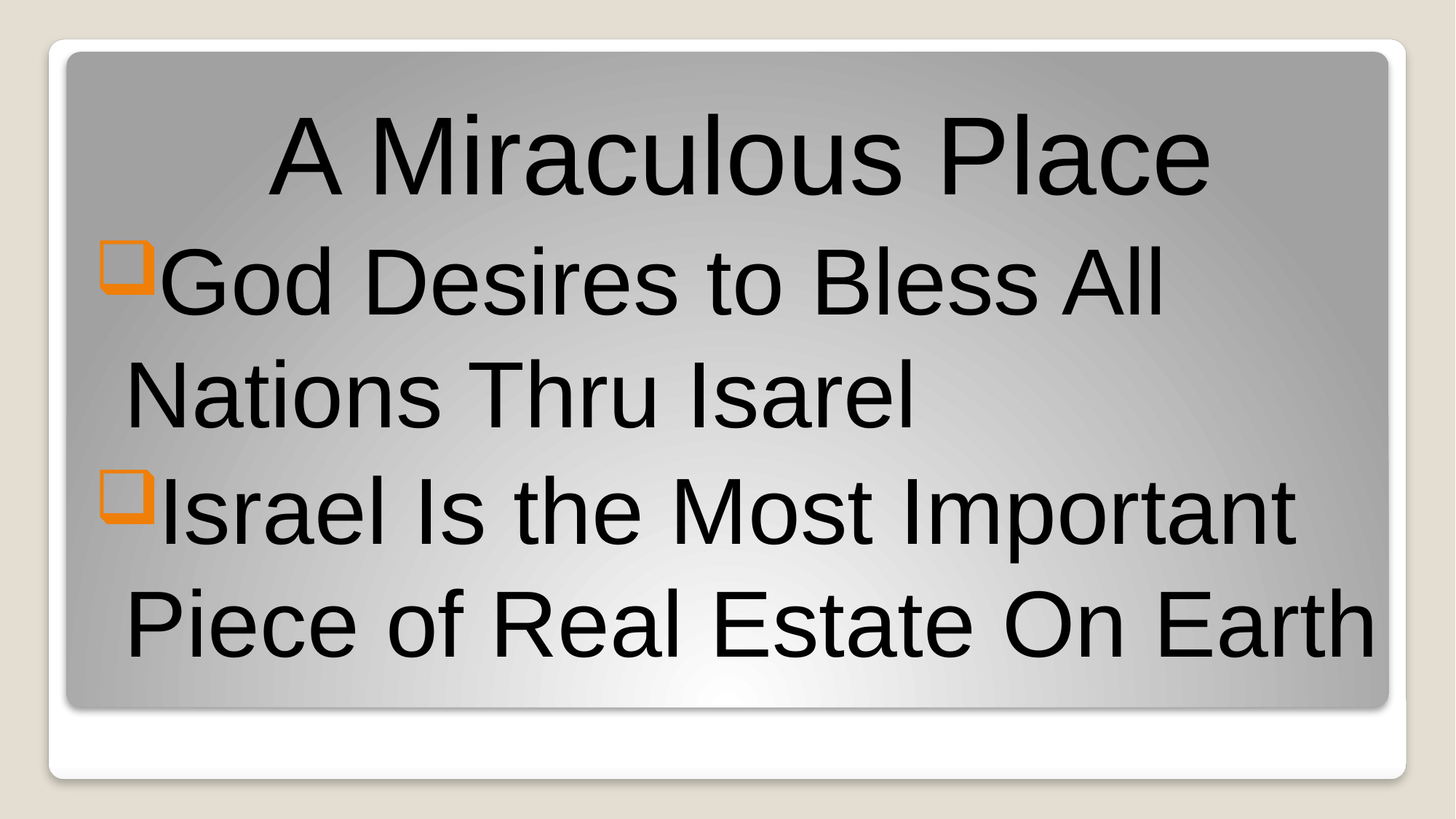

A Miraculous Place
God Desires to Bless All 	Nations Thru Isarel
Israel Is the Most Important Piece of Real Estate On Earth